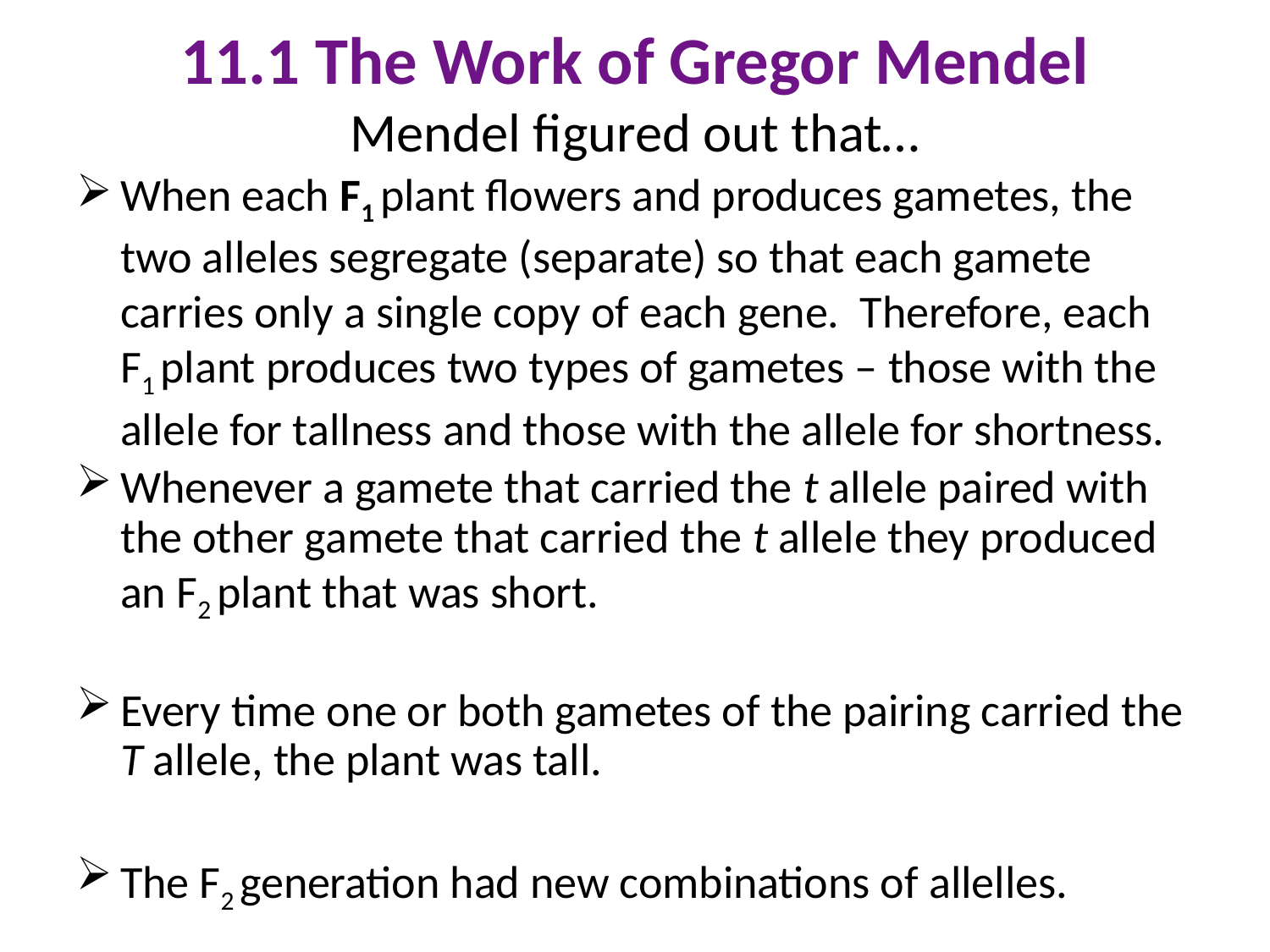

# 11.1 The Work of Gregor Mendel Mendel figured out that…
When each F1 plant flowers and produces gametes, the two alleles segregate (separate) so that each gamete carries only a single copy of each gene.  Therefore, each F1 plant produces two types of gametes – those with the allele for tallness and those with the allele for shortness.
Whenever a gamete that carried the t allele paired with the other gamete that carried the t allele they produced an F2 plant that was short.

Every time one or both gametes of the pairing carried the T allele, the plant was tall.

The F2 generation had new combinations of allelles.